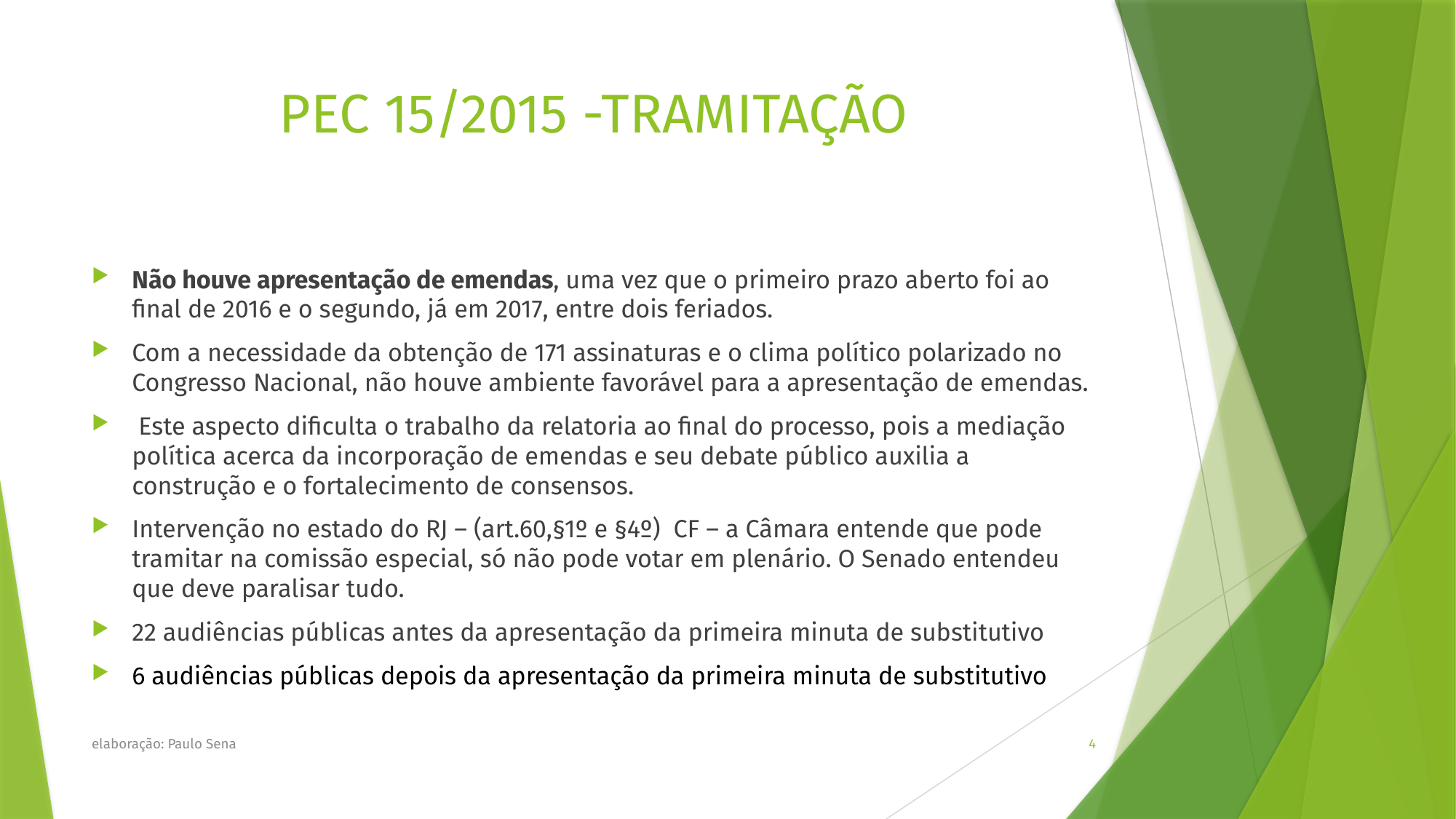

# PEC 15/2015 -TRAMITAÇÃO
Não houve apresentação de emendas, uma vez que o primeiro prazo aberto foi ao final de 2016 e o segundo, já em 2017, entre dois feriados.
Com a necessidade da obtenção de 171 assinaturas e o clima político polarizado no Congresso Nacional, não houve ambiente favorável para a apresentação de emendas.
 Este aspecto dificulta o trabalho da relatoria ao final do processo, pois a mediação política acerca da incorporação de emendas e seu debate público auxilia a construção e o fortalecimento de consensos.
Intervenção no estado do RJ – (art.60,§1º e §4º)  CF – a Câmara entende que pode tramitar na comissão especial, só não pode votar em plenário. O Senado entendeu que deve paralisar tudo.
22 audiências públicas antes da apresentação da primeira minuta de substitutivo
6 audiências públicas depois da apresentação da primeira minuta de substitutivo

elaboração: Paulo Sena
4